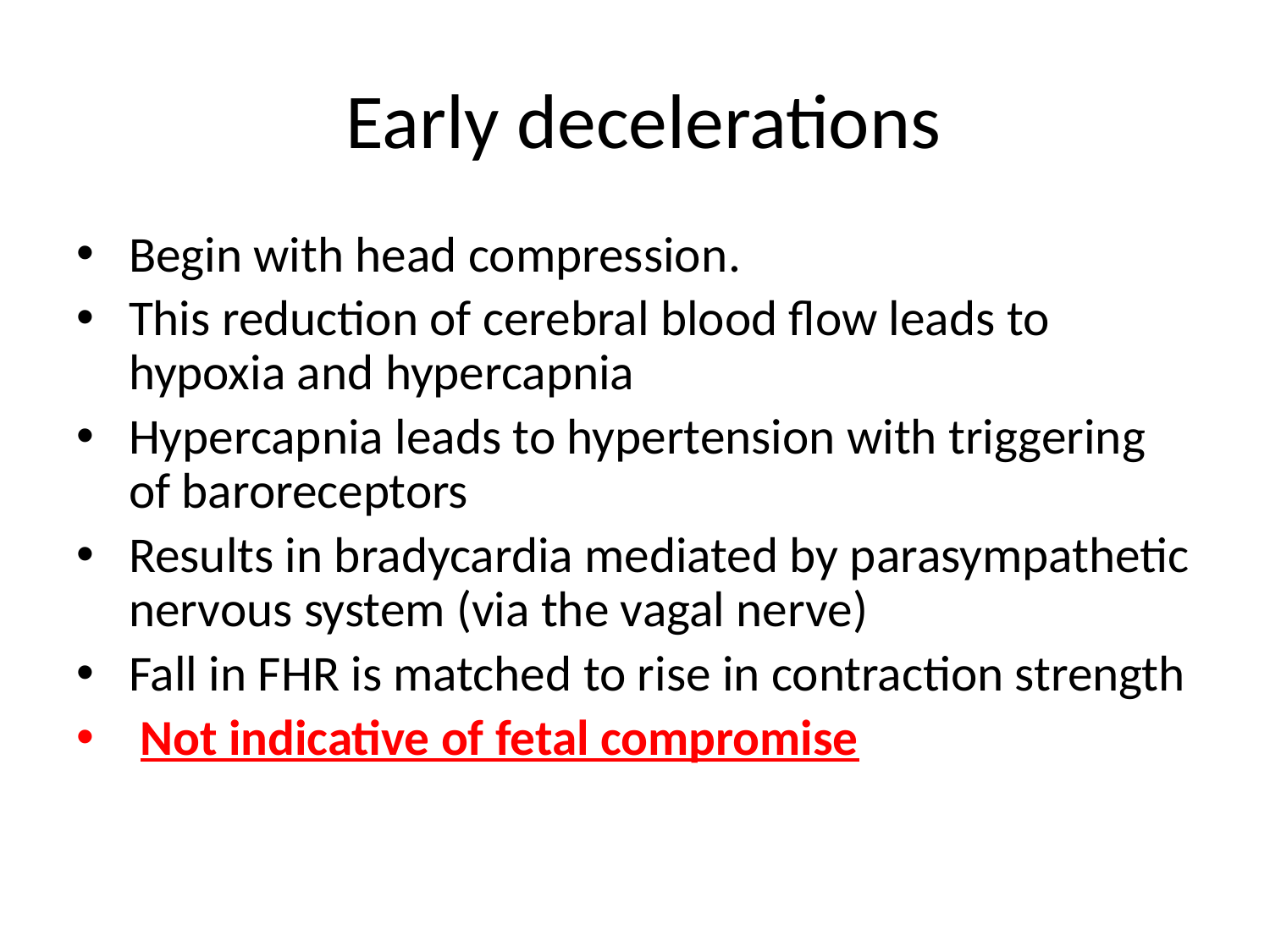

# Early decelerations
Begin with head compression.
This reduction of cerebral blood flow leads to hypoxia and hypercapnia
Hypercapnia leads to hypertension with triggering of baroreceptors
Results in bradycardia mediated by parasympathetic nervous system (via the vagal nerve)
Fall in FHR is matched to rise in contraction strength
 Not indicative of fetal compromise